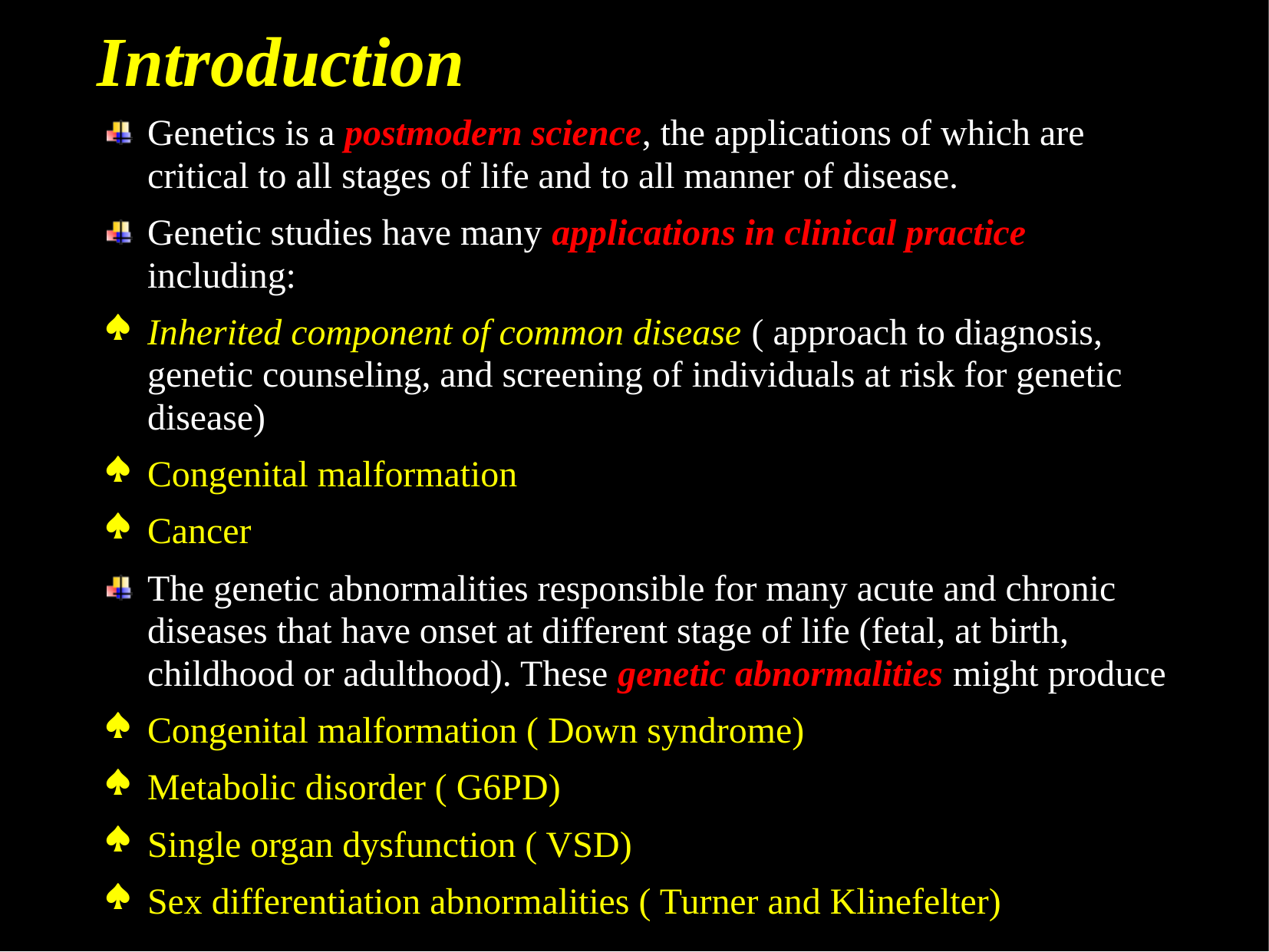

# Introduction
Genetics is a postmodern science, the applications of which are critical to all stages of life and to all manner of disease.
Genetic studies have many applications in clinical practice including:
Inherited component of common disease ( approach to diagnosis, genetic counseling, and screening of individuals at risk for genetic disease)
Congenital malformation
Cancer
The genetic abnormalities responsible for many acute and chronic diseases that have onset at different stage of life (fetal, at birth, childhood or adulthood). These genetic abnormalities might produce
Congenital malformation ( Down syndrome)
Metabolic disorder ( G6PD)
Single organ dysfunction ( VSD)
Sex differentiation abnormalities ( Turner and Klinefelter)